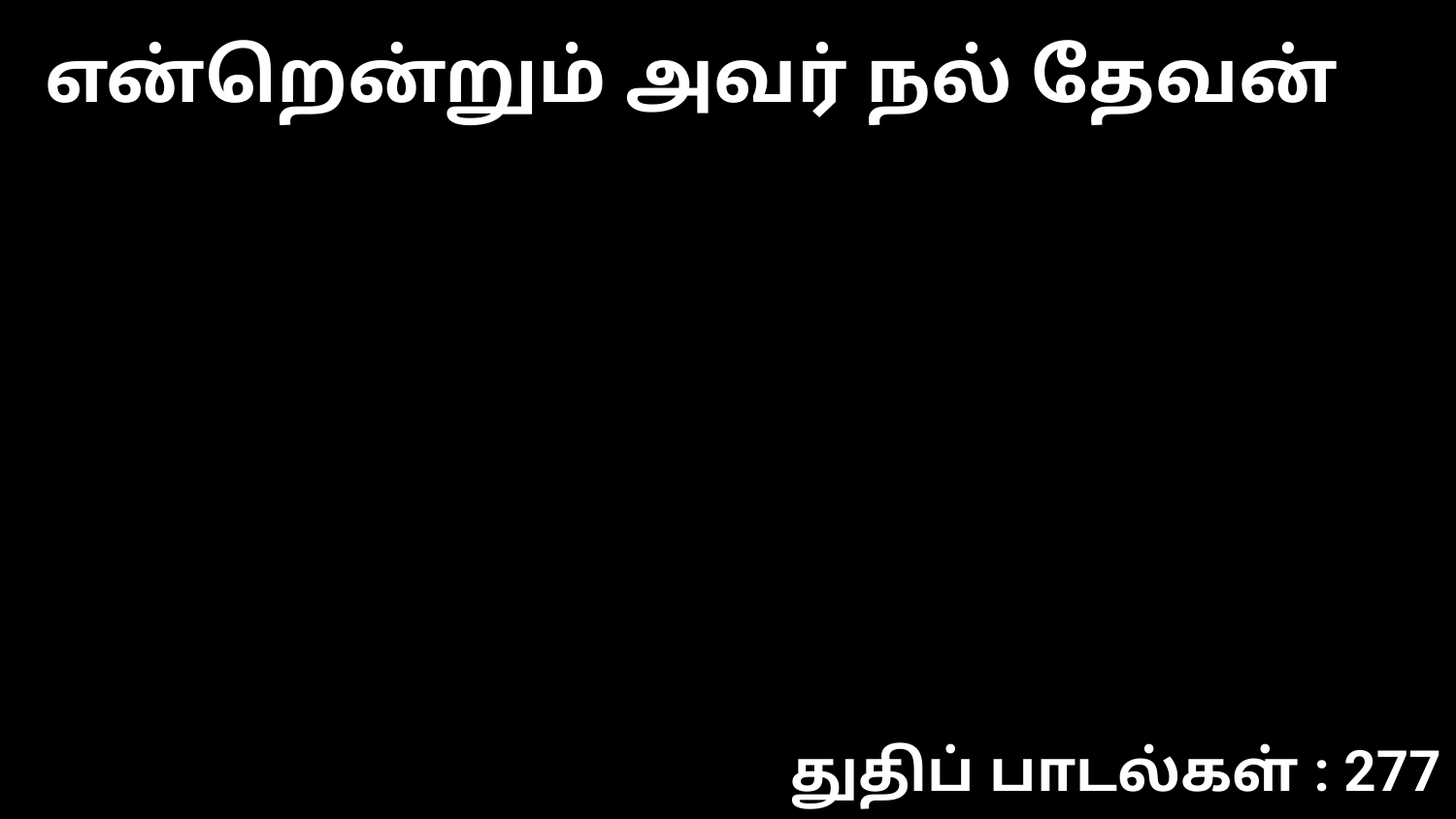

என்றென்றும் அவர் நல் தேவன்
துதிப் பாடல்கள் : 277